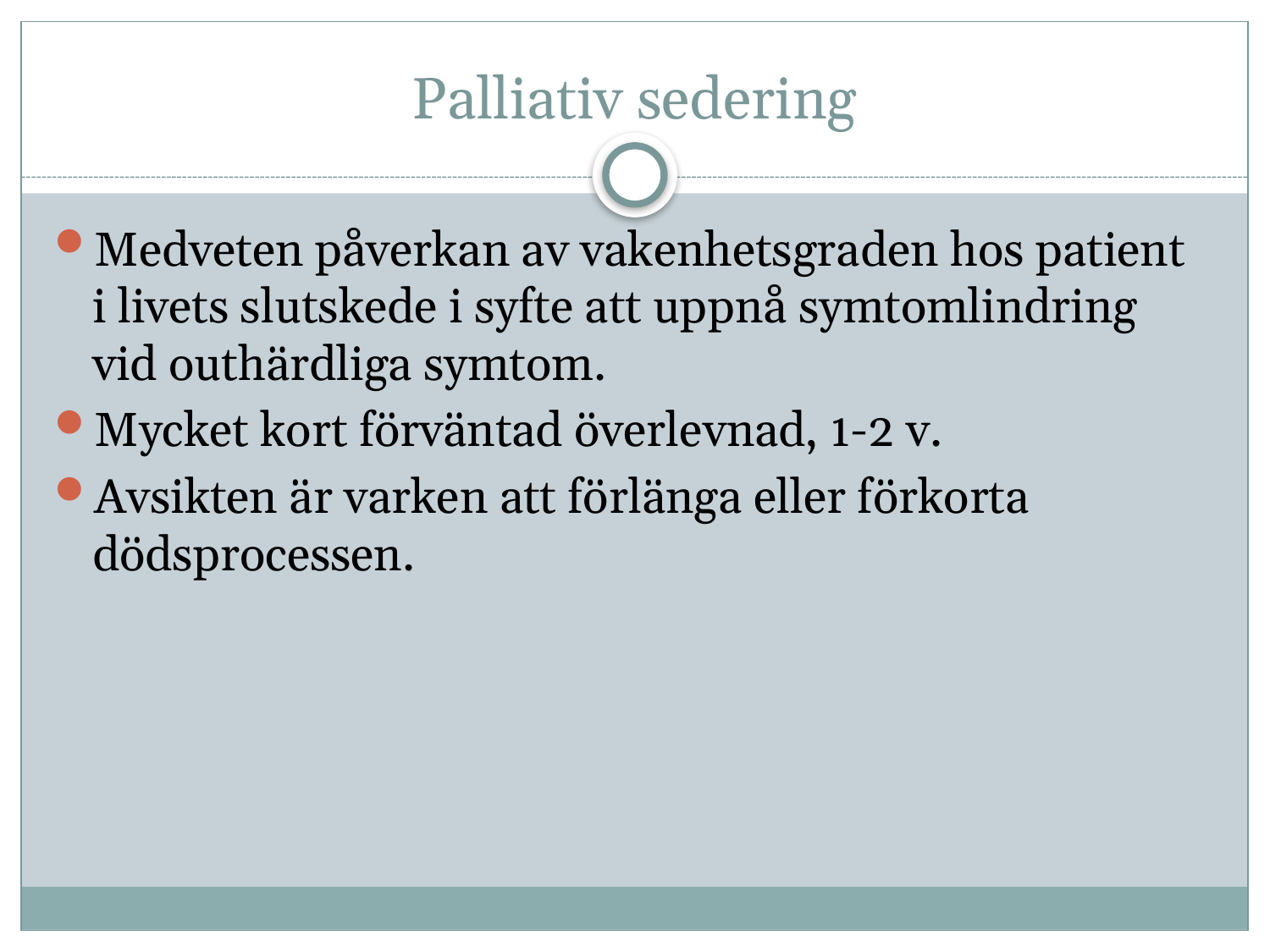

# Palliativ sedering
Medveten påverkan av vakenhetsgraden hos patient i livets slutskede i syfte att uppnå symtomlindring vid outhärdliga symtom.
Mycket kort förväntad överlevnad, 1-2 v.
Avsikten är varken att förlänga eller förkorta dödsprocessen.